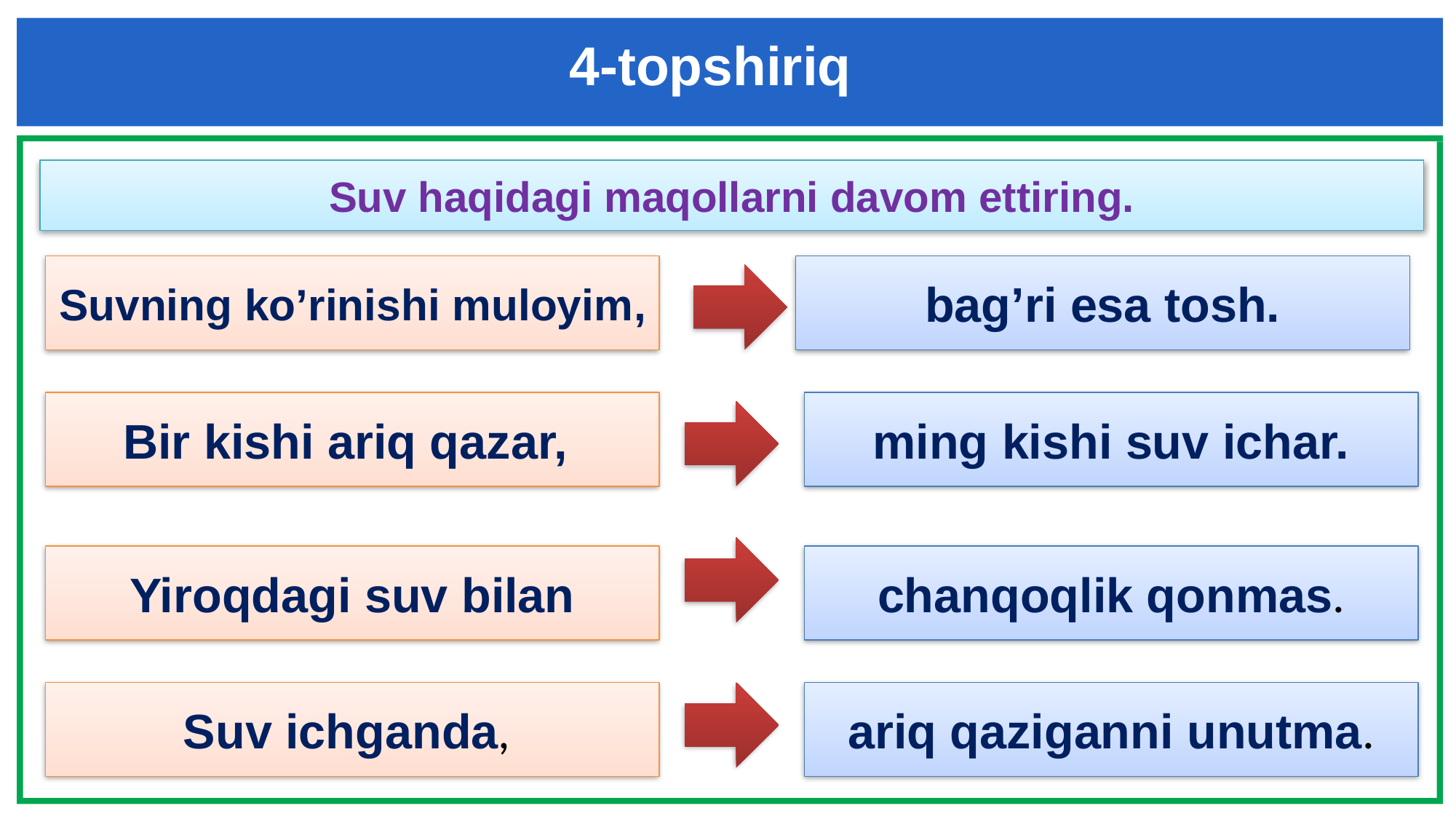

4-topshiriq
Suv haqidagi maqollarni davom ettiring.

Suvning ko’rinishi muloyim,

bag’ri esa tosh.

Bir kishi ariq qazar,
ming kishi suv ichar.

Yiroqdagi suv bilan

chanqoqlik qonmas.

Suv ichganda,

ariq qaziganni unutma.